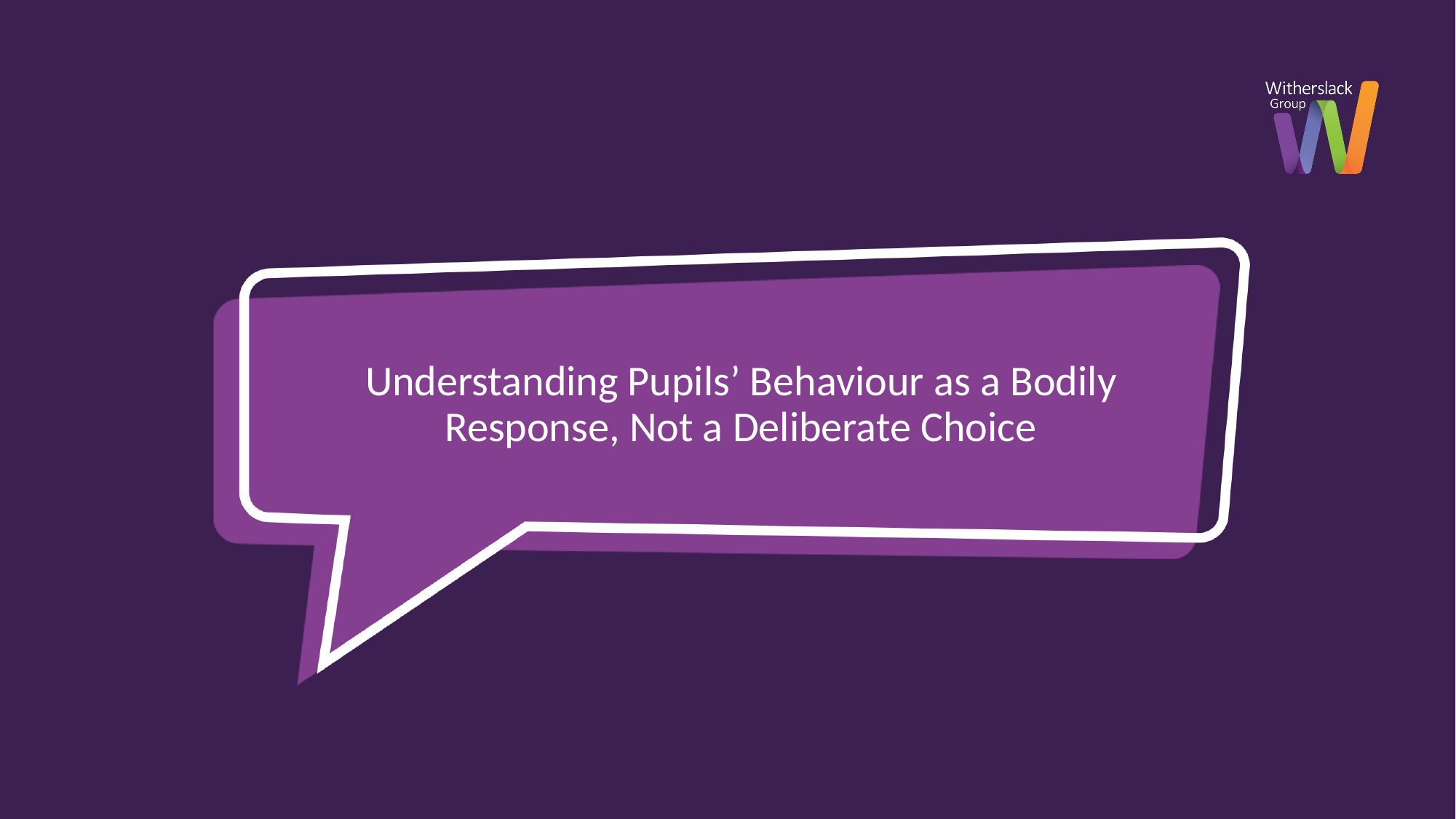

# Understanding Pupils’ Behaviour as a Bodily Response, Not a Deliberate Choice